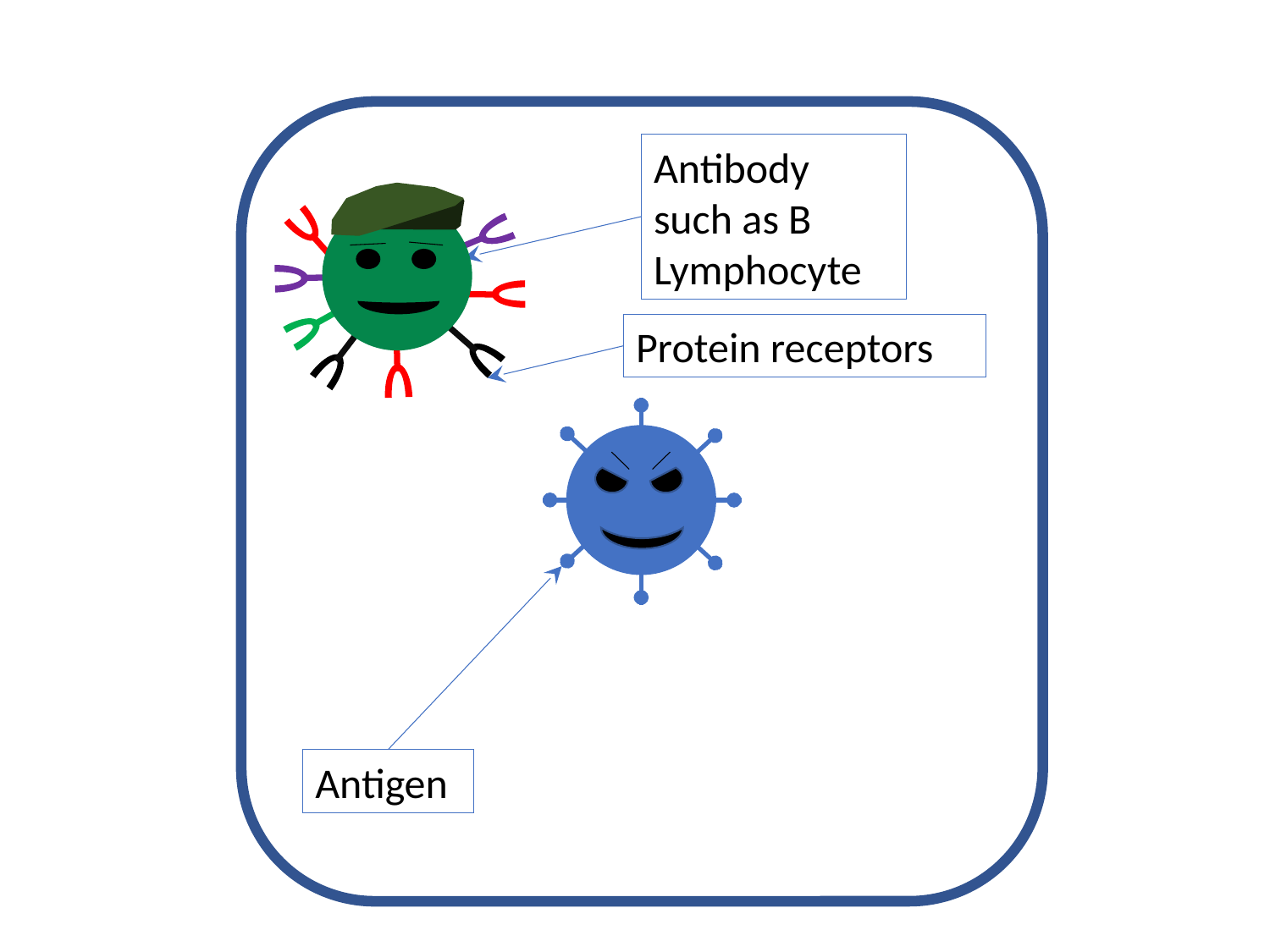

Antibody such as B Lymphocyte

Protein receptors

Antigen